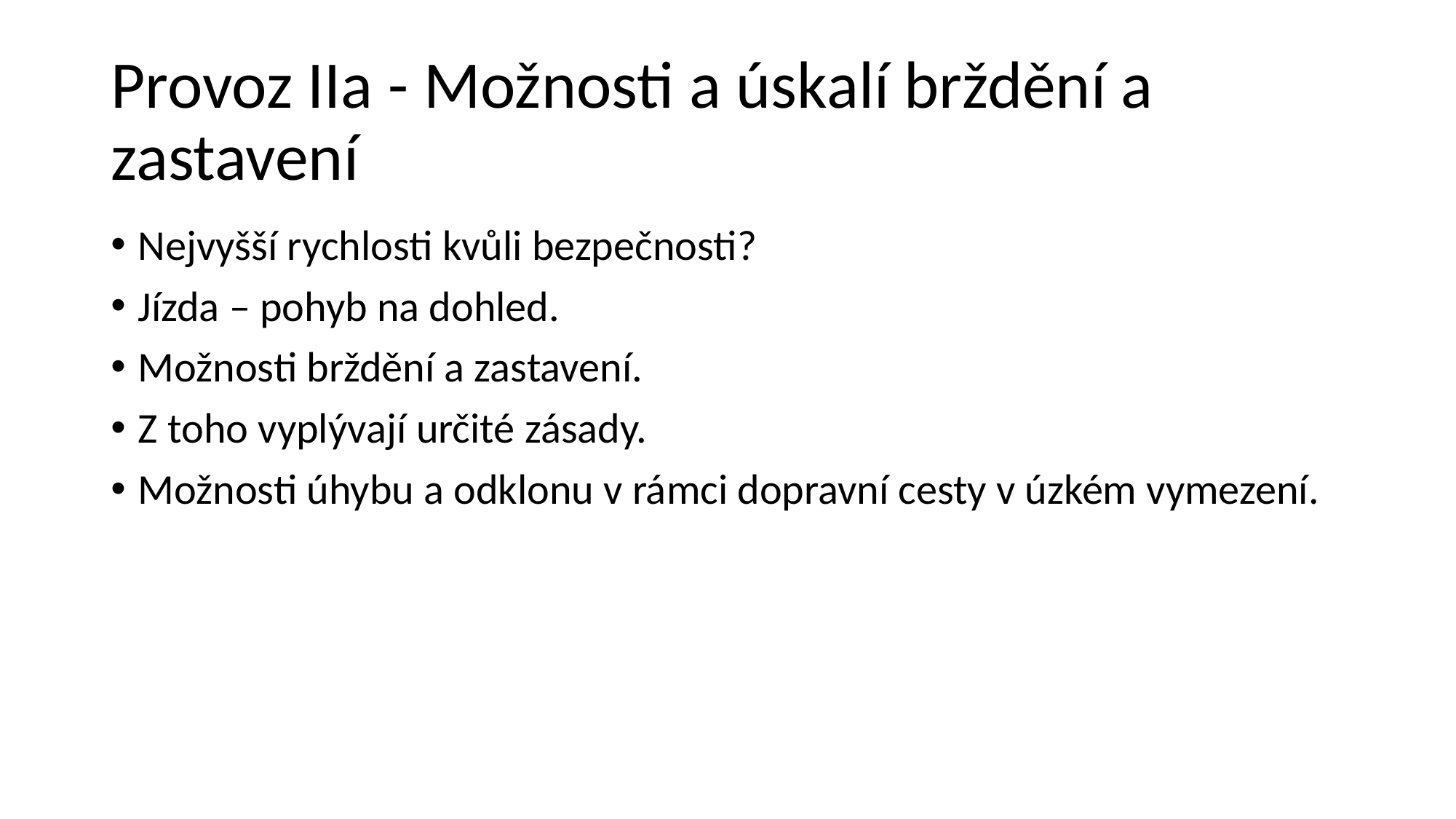

# Provoz IIa - Možnosti a úskalí brždění a zastavení
Nejvyšší rychlosti kvůli bezpečnosti?
Jízda – pohyb na dohled.
Možnosti brždění a zastavení.
Z toho vyplývají určité zásady.
Možnosti úhybu a odklonu v rámci dopravní cesty v úzkém vymezení.